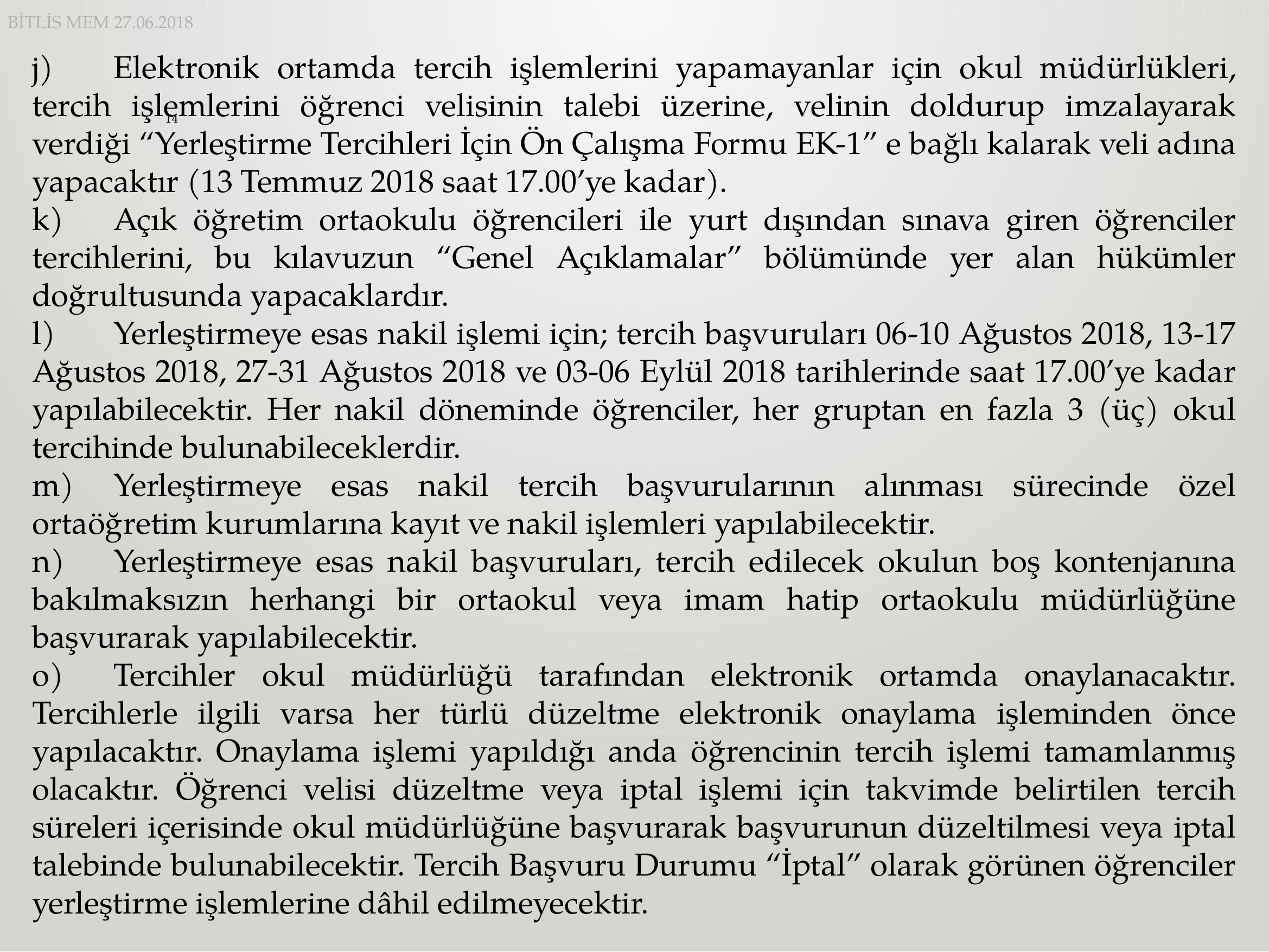

BİTLİS MEM 27.06.2018
j)	Elektronik ortamda tercih işlemlerini yapamayanlar için okul müdürlükleri, tercih işlemlerini öğrenci velisinin talebi üzerine, velinin doldurup imzalayarak verdiği “Yerleştirme Tercihleri İçin Ön Çalışma Formu EK-1” e bağlı kalarak veli adına yapacaktır (13 Temmuz 2018 saat 17.00’ye kadar).
k)	Açık öğretim ortaokulu öğrencileri ile yurt dışından sınava giren öğrenciler tercihlerini, bu kılavuzun “Genel Açıklamalar” bölümünde yer alan hükümler doğrultusunda yapacaklardır.
l)	Yerleştirmeye esas nakil işlemi için; tercih başvuruları 06-10 Ağustos 2018, 13-17 Ağustos 2018, 27-31 Ağustos 2018 ve 03-06 Eylül 2018 tarihlerinde saat 17.00’ye kadar yapılabilecektir. Her nakil döneminde öğrenciler, her gruptan en fazla 3 (üç) okul tercihinde bulunabileceklerdir.
m)	Yerleştirmeye esas nakil tercih başvurularının alınması sürecinde özel ortaöğretim kurumlarına kayıt ve nakil işlemleri yapılabilecektir.
n)	Yerleştirmeye esas nakil başvuruları, tercih edilecek okulun boş kontenjanına bakılmaksızın herhangi bir ortaokul veya imam hatip ortaokulu müdürlüğüne başvurarak yapılabilecektir.
o)	Tercihler okul müdürlüğü tarafından elektronik ortamda onaylanacaktır. Tercihlerle ilgili varsa her türlü düzeltme elektronik onaylama işleminden önce yapılacaktır. Onaylama işlemi yapıldığı anda öğrencinin tercih işlemi tamamlanmış olacaktır. Öğrenci velisi düzeltme veya iptal işlemi için takvimde belirtilen tercih süreleri içerisinde okul müdürlüğüne başvurarak başvurunun düzeltilmesi veya iptal talebinde bulunabilecektir. Tercih Başvuru Durumu “İptal” olarak görünen öğrenciler yerleştirme işlemlerine dâhil edilmeyecektir.
14